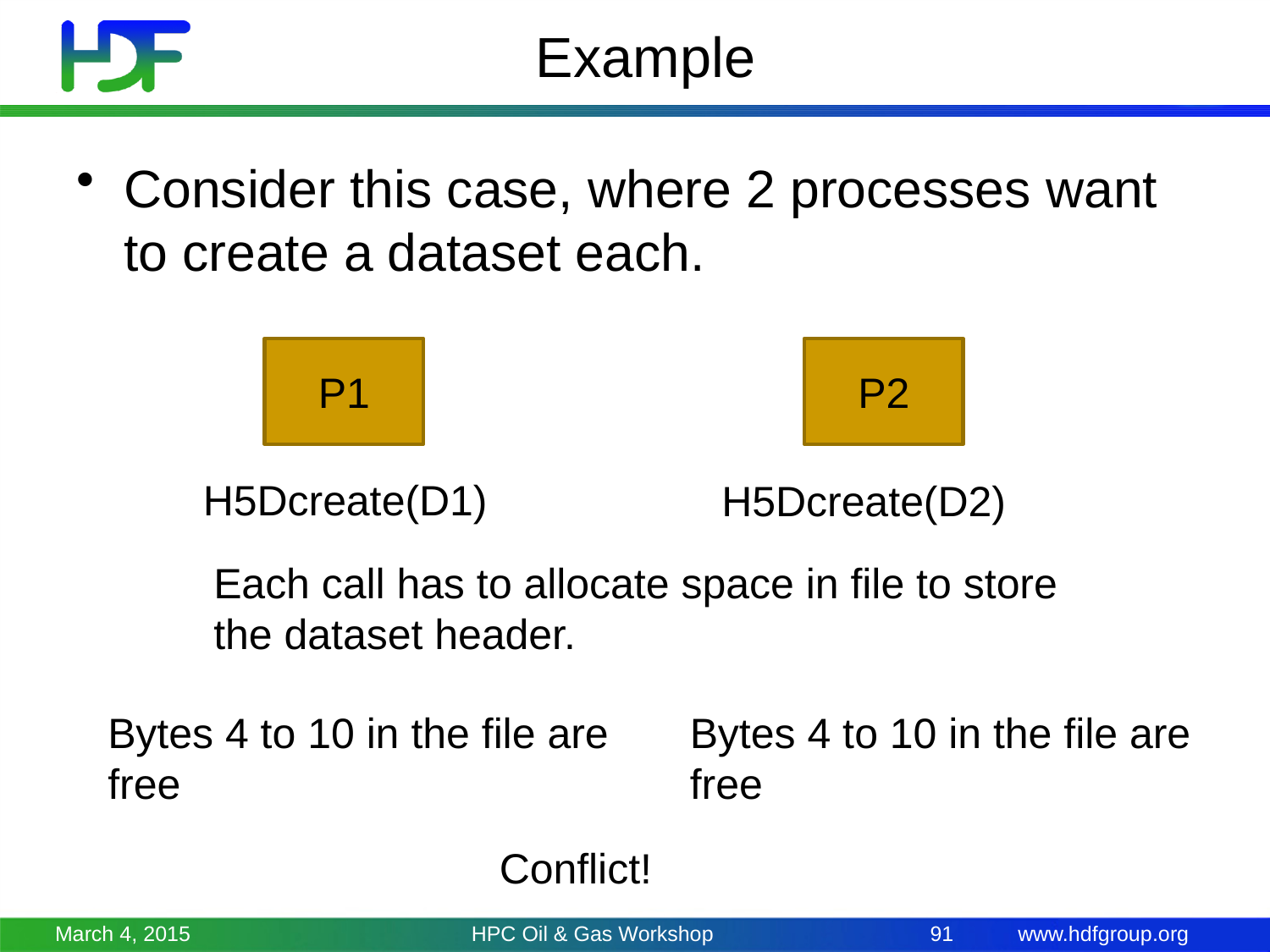

# Example
Consider this case, where 2 processes want to create a dataset each.
P1
P2
H5Dcreate(D1)
H5Dcreate(D2)
Each call has to allocate space in file to store the dataset header.
Bytes 4 to 10 in the file are free
Bytes 4 to 10 in the file are free
Conflict!
March 4, 2015
HPC Oil & Gas Workshop
91